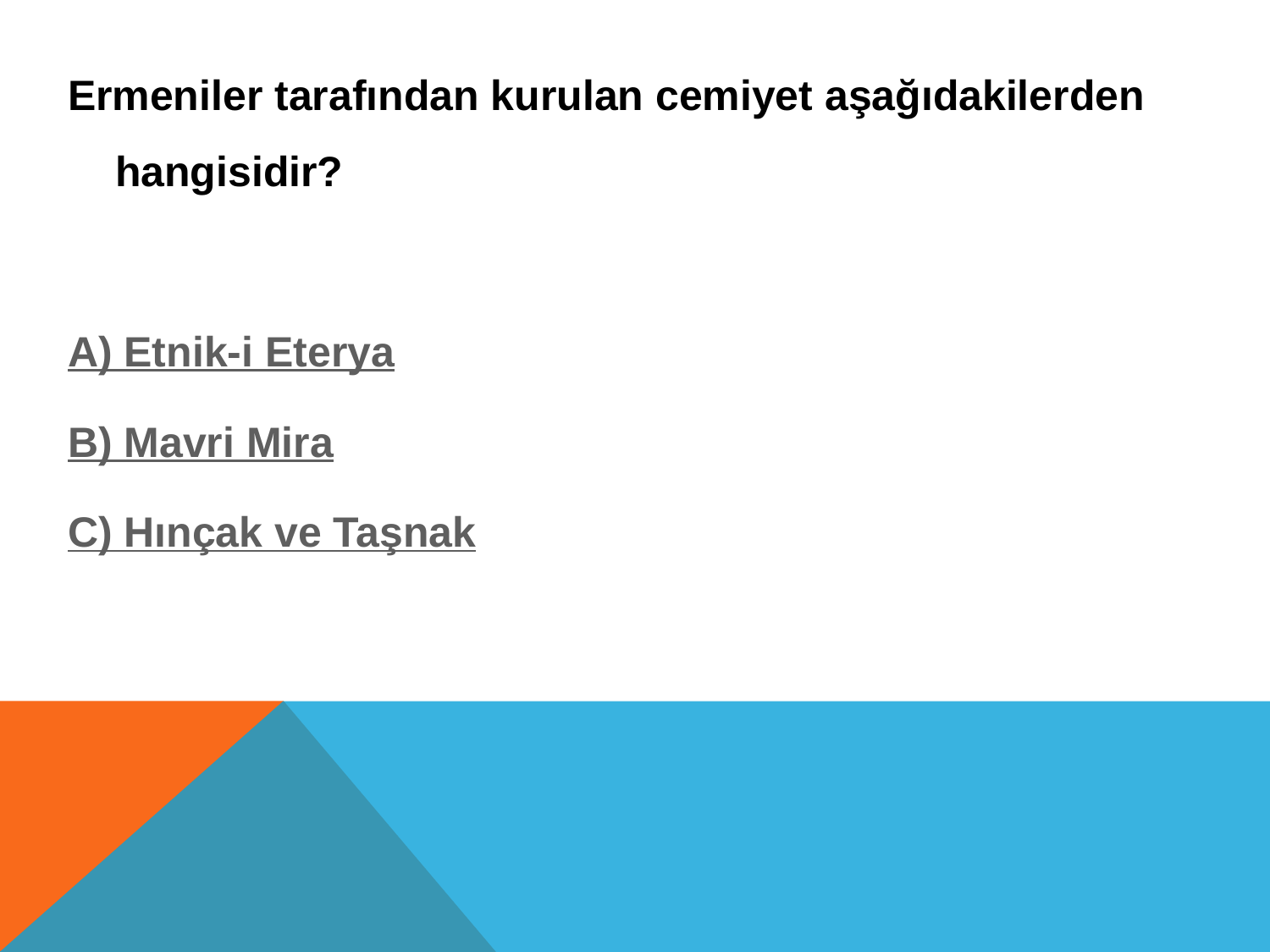

Ermeniler tarafından kurulan cemiyet aşağıdakilerden hangisidir?

A) Etnik-i Eterya
B) Mavri Mira
C) Hınçak ve Taşnak